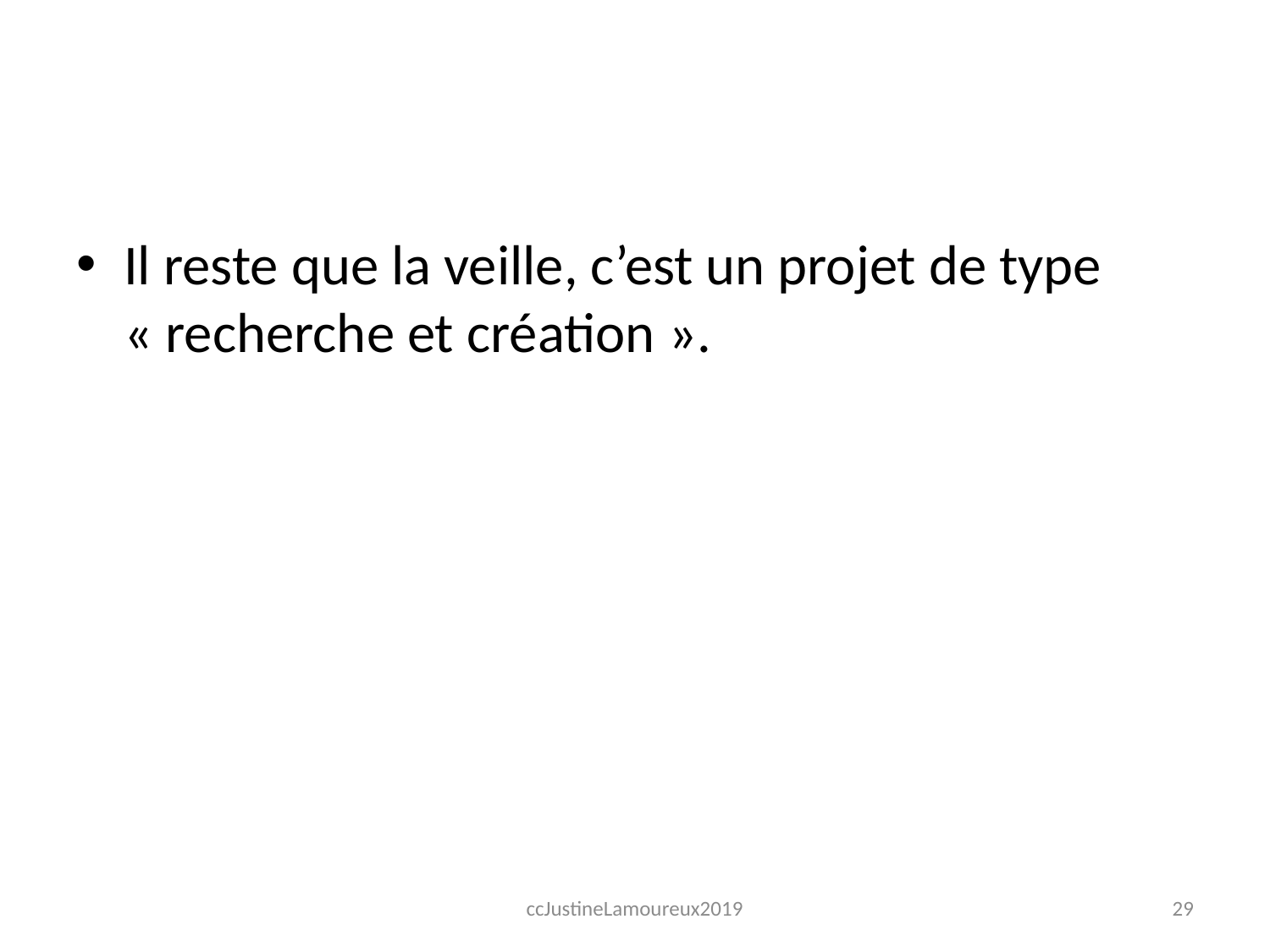

#
Il reste que la veille, c’est un projet de type « recherche et création ».

ccJustineLamoureux2019
29